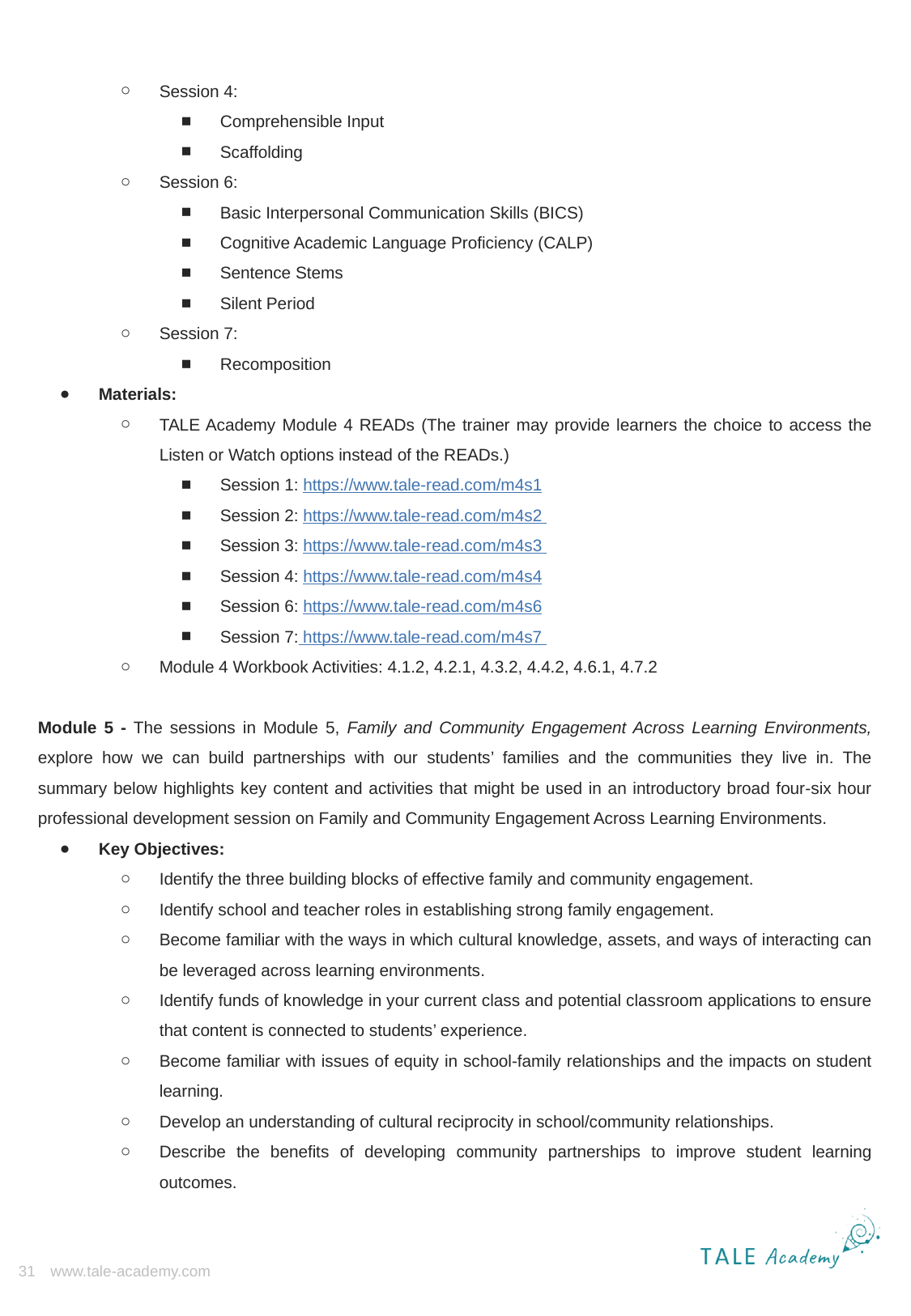

Session 4:
Comprehensible Input
Scaffolding
Session 6:
Basic Interpersonal Communication Skills (BICS)
Cognitive Academic Language Proficiency (CALP)
Sentence Stems
Silent Period
Session 7:
Recomposition
Materials:
TALE Academy Module 4 READs (The trainer may provide learners the choice to access the Listen or Watch options instead of the READs.)
Session 1: https://www.tale-read.com/m4s1
Session 2: https://www.tale-read.com/m4s2
Session 3: https://www.tale-read.com/m4s3
Session 4: https://www.tale-read.com/m4s4
Session 6: https://www.tale-read.com/m4s6
Session 7: https://www.tale-read.com/m4s7
Module 4 Workbook Activities: 4.1.2, 4.2.1, 4.3.2, 4.4.2, 4.6.1, 4.7.2

Module 5 - The sessions in Module 5, Family and Community Engagement Across Learning Environments, explore how we can build partnerships with our students’ families and the communities they live in. The summary below highlights key content and activities that might be used in an introductory broad four-six hour professional development session on Family and Community Engagement Across Learning Environments.
Key Objectives:
Identify the three building blocks of effective family and community engagement.
Identify school and teacher roles in establishing strong family engagement.
Become familiar with the ways in which cultural knowledge, assets, and ways of interacting can be leveraged across learning environments.
Identify funds of knowledge in your current class and potential classroom applications to ensure that content is connected to students’ experience.
Become familiar with issues of equity in school-family relationships and the impacts on student learning.
Develop an understanding of cultural reciprocity in school/community relationships.
Describe the benefits of developing community partnerships to improve student learning outcomes.